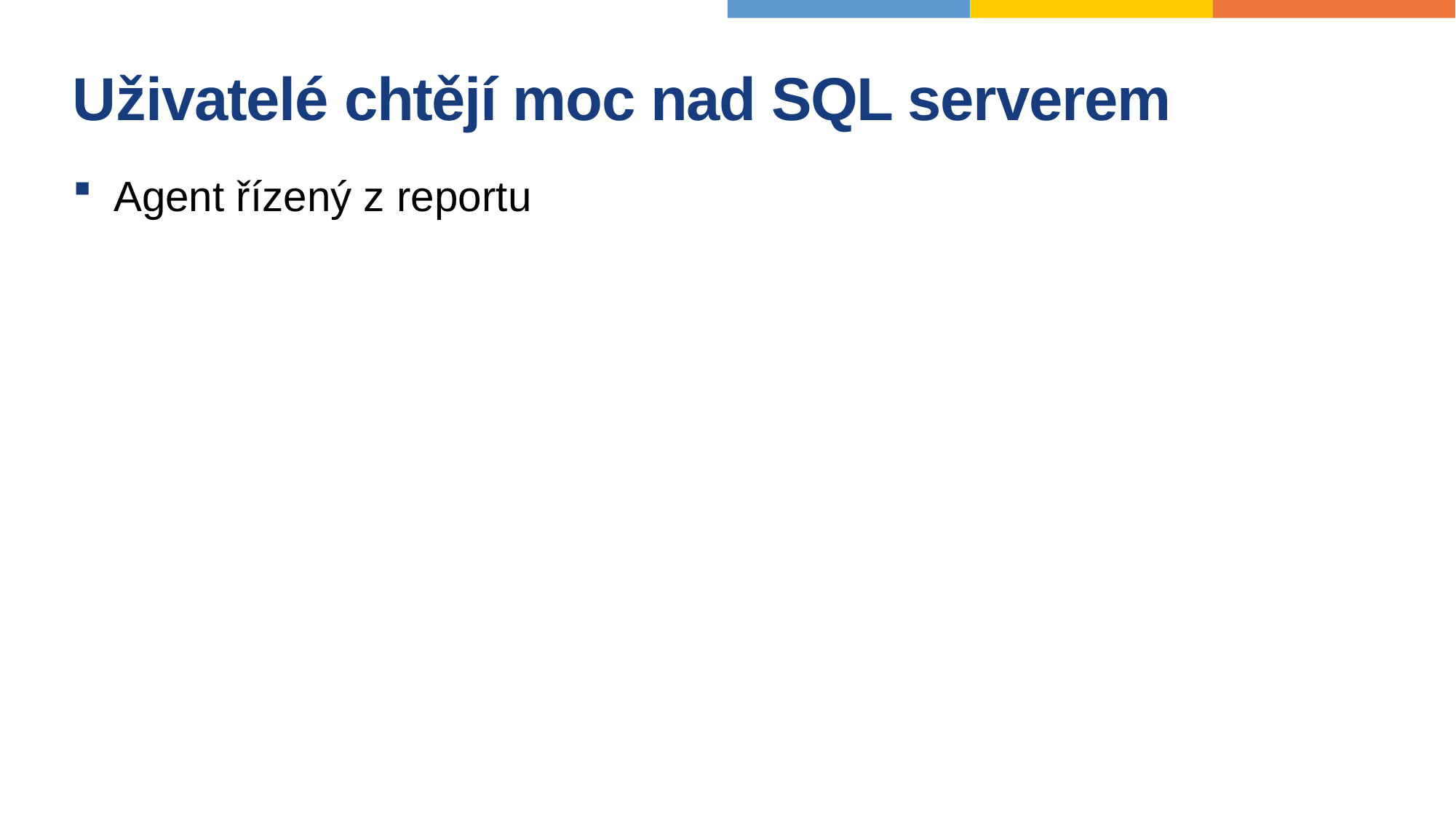

# Uživatelé chtějí moc nad SQL serverem
Agent řízený z reportu